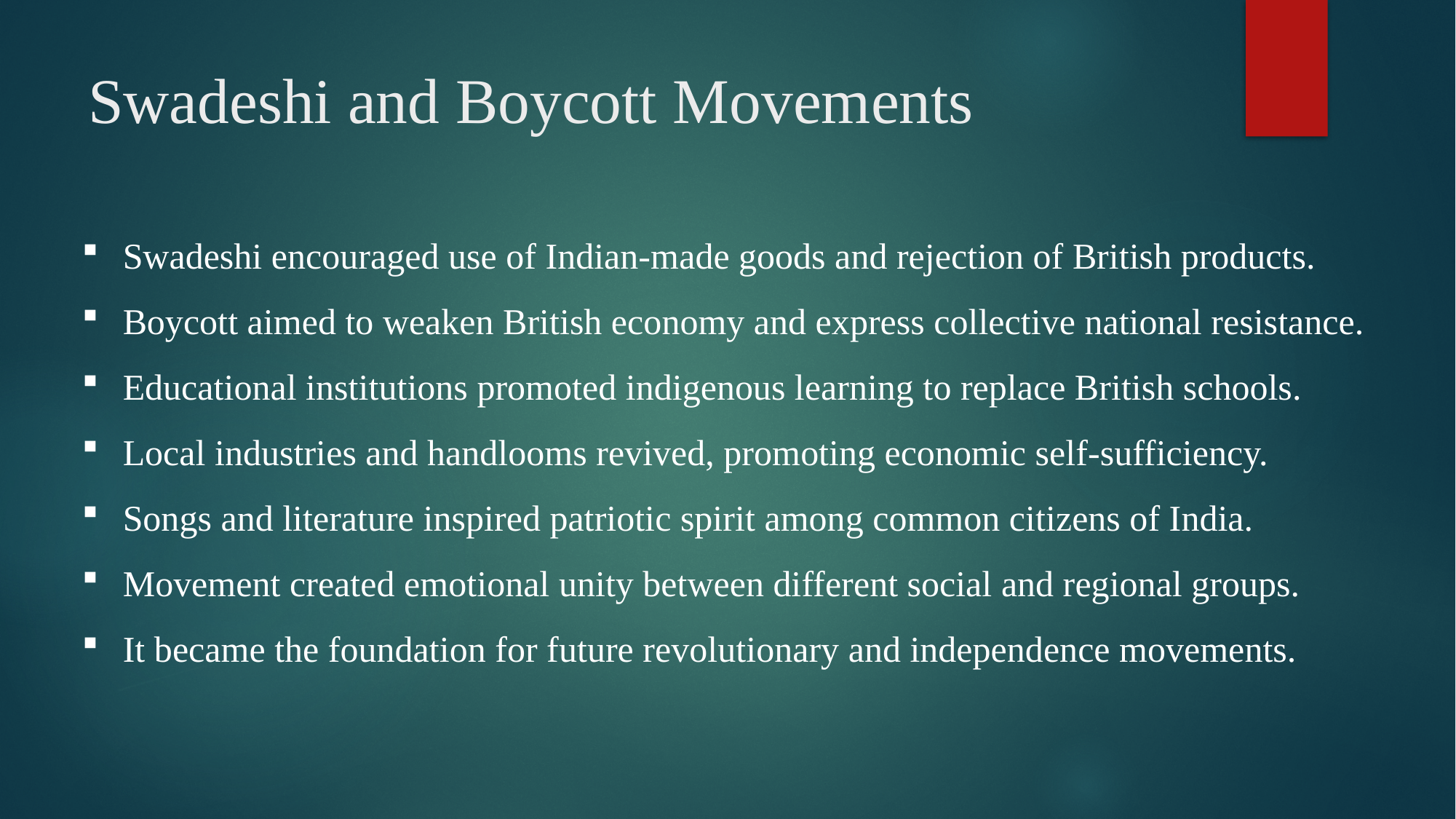

# Swadeshi and Boycott Movements
Swadeshi encouraged use of Indian-made goods and rejection of British products.
Boycott aimed to weaken British economy and express collective national resistance.
Educational institutions promoted indigenous learning to replace British schools.
Local industries and handlooms revived, promoting economic self-sufficiency.
Songs and literature inspired patriotic spirit among common citizens of India.
Movement created emotional unity between different social and regional groups.
It became the foundation for future revolutionary and independence movements.